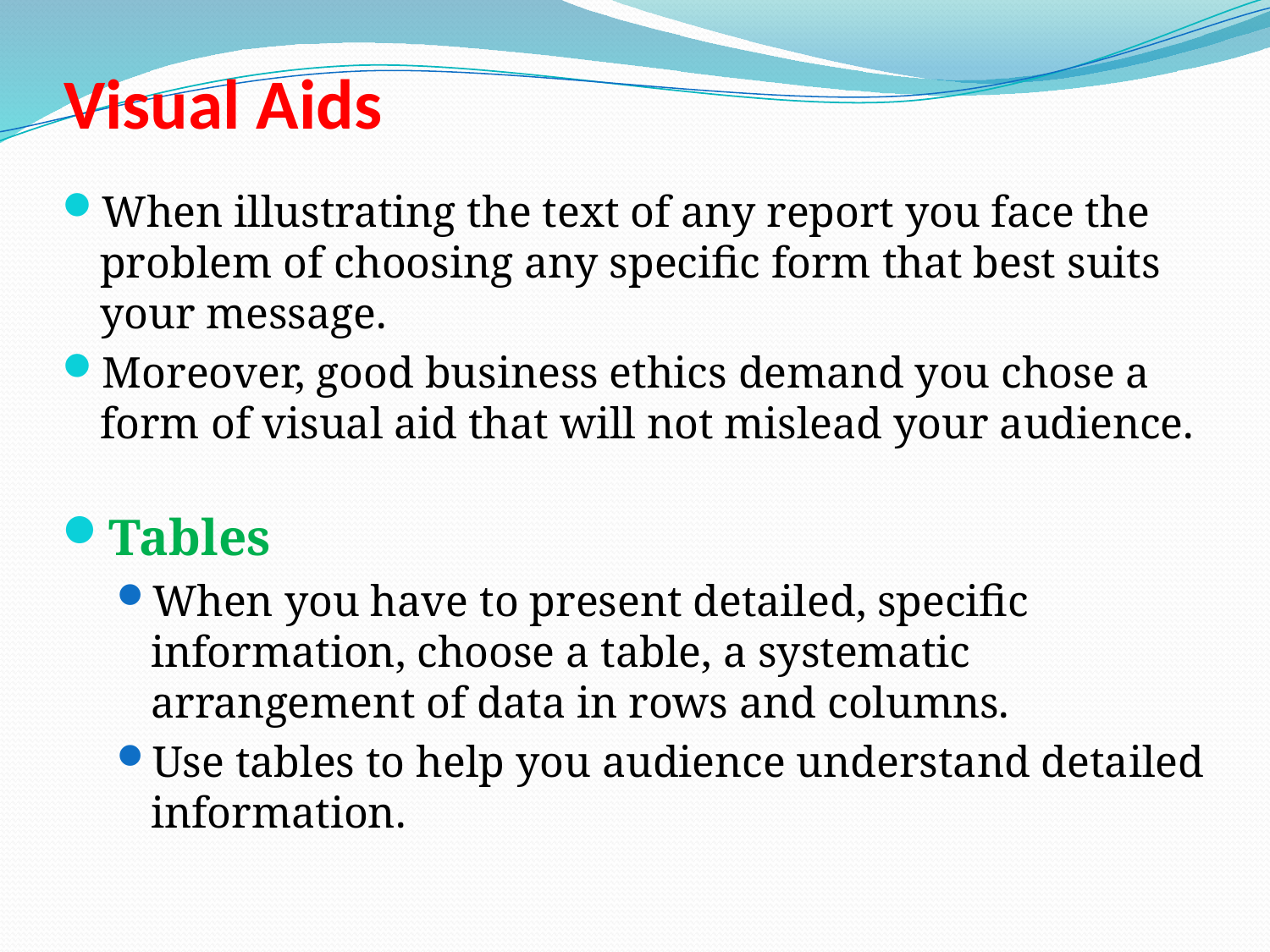

# Visual Aids
When illustrating the text of any report you face the problem of choosing any specific form that best suits your message.
Moreover, good business ethics demand you chose a form of visual aid that will not mislead your audience.

Tables
When you have to present detailed, specific information, choose a table, a systematic arrangement of data in rows and columns.
Use tables to help you audience understand detailed information.